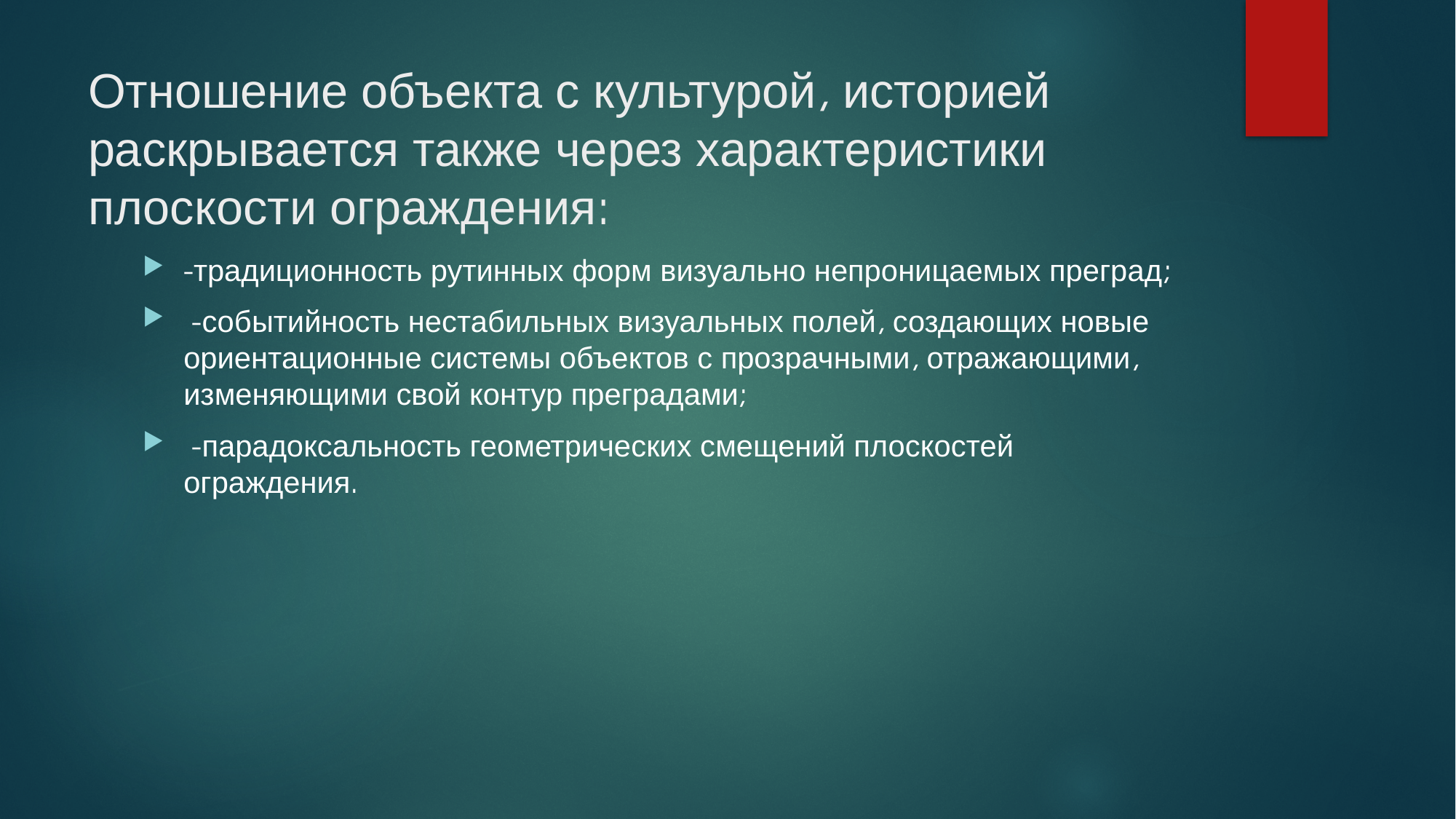

# Отношение объекта с культурой, историей раскрывается также через характеристики плоскости ограждения:
-традиционность рутинных форм визуально непроницаемых преград;
 -событийность нестабильных визуальных полей, создающих новые ориентационные системы объектов с прозрачными, отражающими, изменяющими свой контур преградами;
 -парадоксальность геометрических смещений плоскостей ограждения.